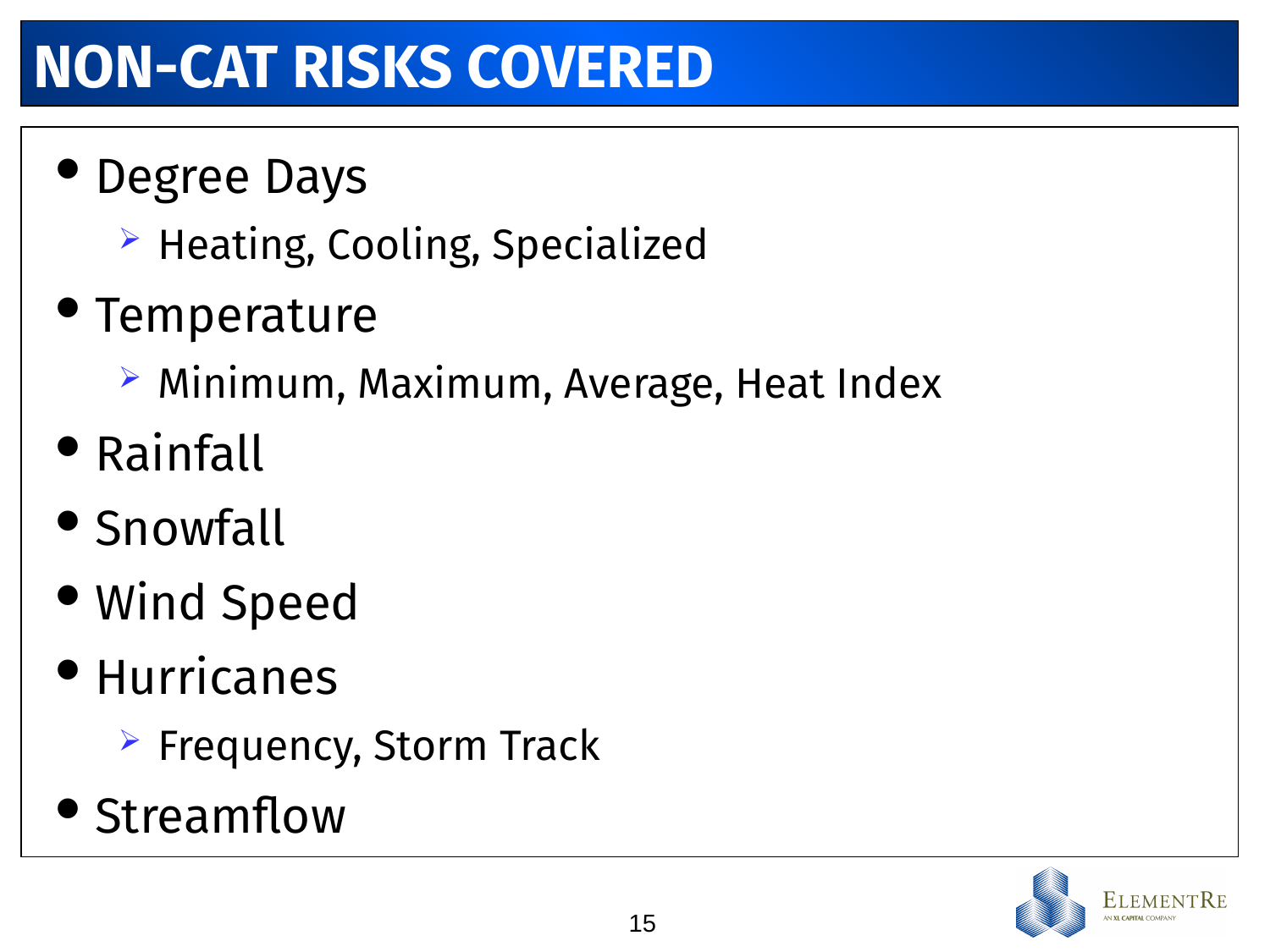

# NON-CAT RISKS COVERED
Degree Days
Heating, Cooling, Specialized
Temperature
Minimum, Maximum, Average, Heat Index
Rainfall
Snowfall
Wind Speed
Hurricanes
Frequency, Storm Track
Streamflow